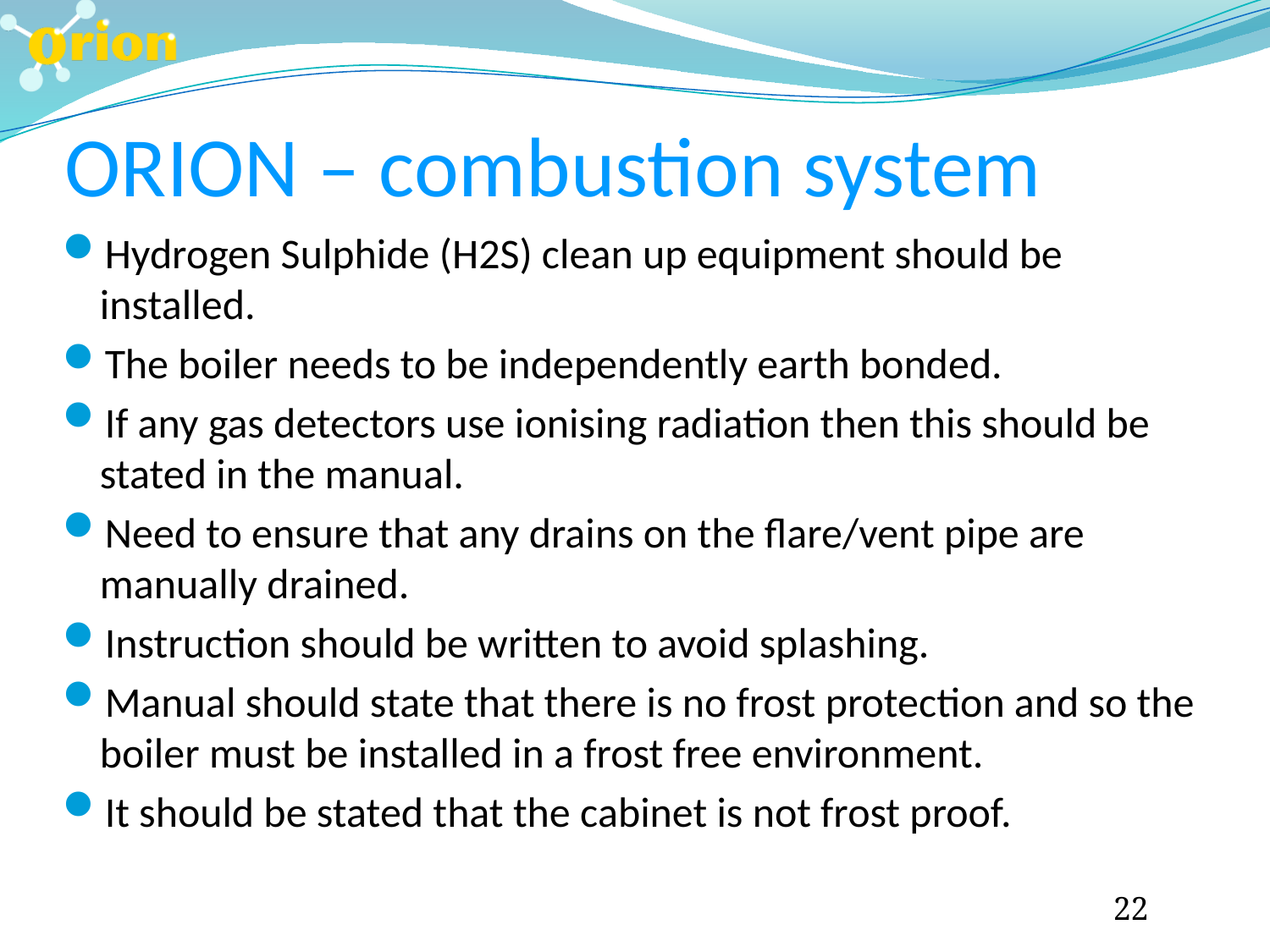

ORION – combustion system
Hydrogen Sulphide (H2S) clean up equipment should be installed.
The boiler needs to be independently earth bonded.
If any gas detectors use ionising radiation then this should be stated in the manual.
Need to ensure that any drains on the flare/vent pipe are manually drained.
Instruction should be written to avoid splashing.
Manual should state that there is no frost protection and so the boiler must be installed in a frost free environment.
It should be stated that the cabinet is not frost proof.
22